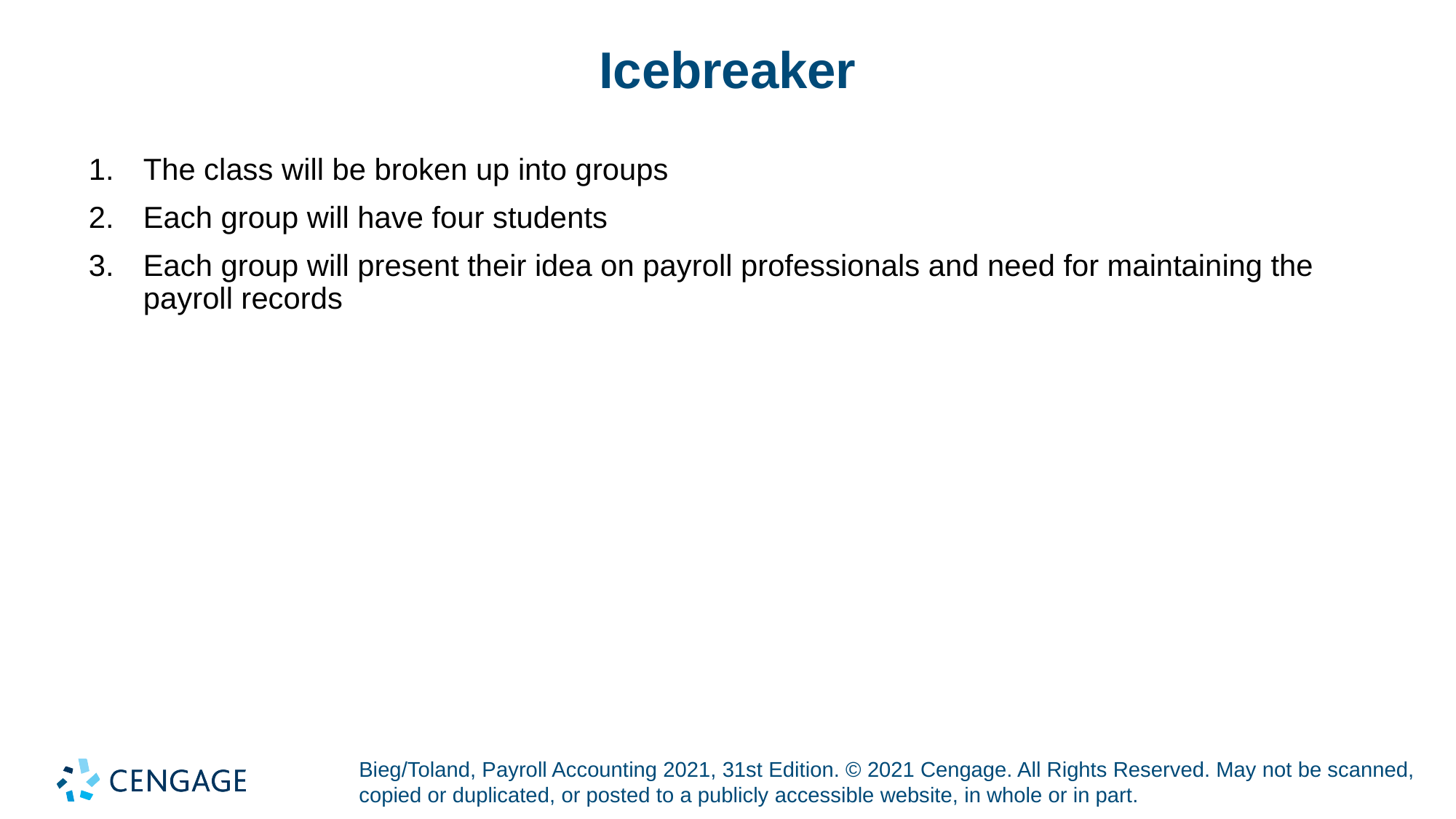

# Icebreaker
The class will be broken up into groups
Each group will have four students
Each group will present their idea on payroll professionals and need for maintaining the payroll records